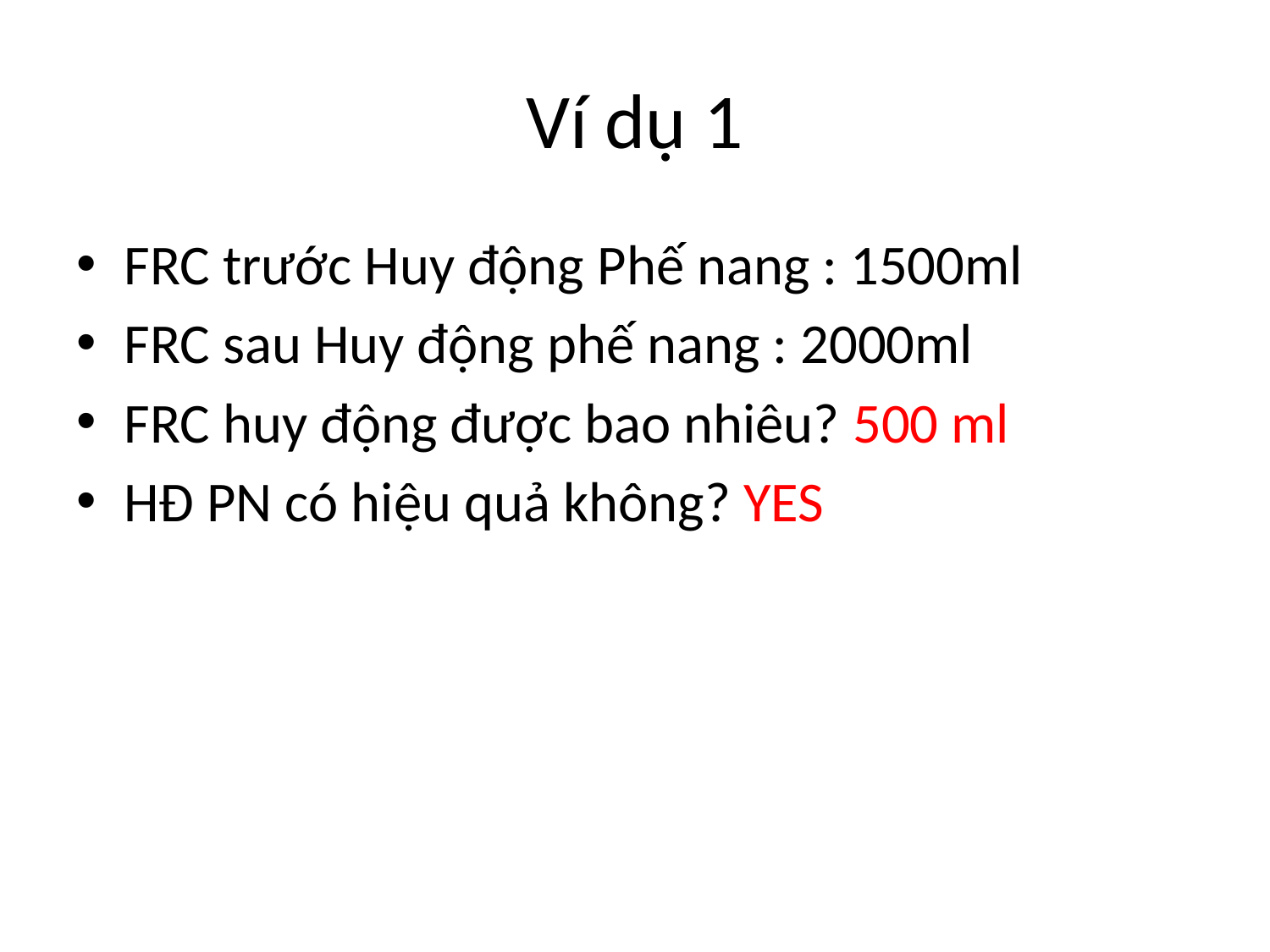

# Ví dụ 1
FRC trước Huy động Phế nang : 1500ml
FRC sau Huy động phế nang : 2000ml
FRC huy động được bao nhiêu? 500 ml
HĐ PN có hiệu quả không? YES